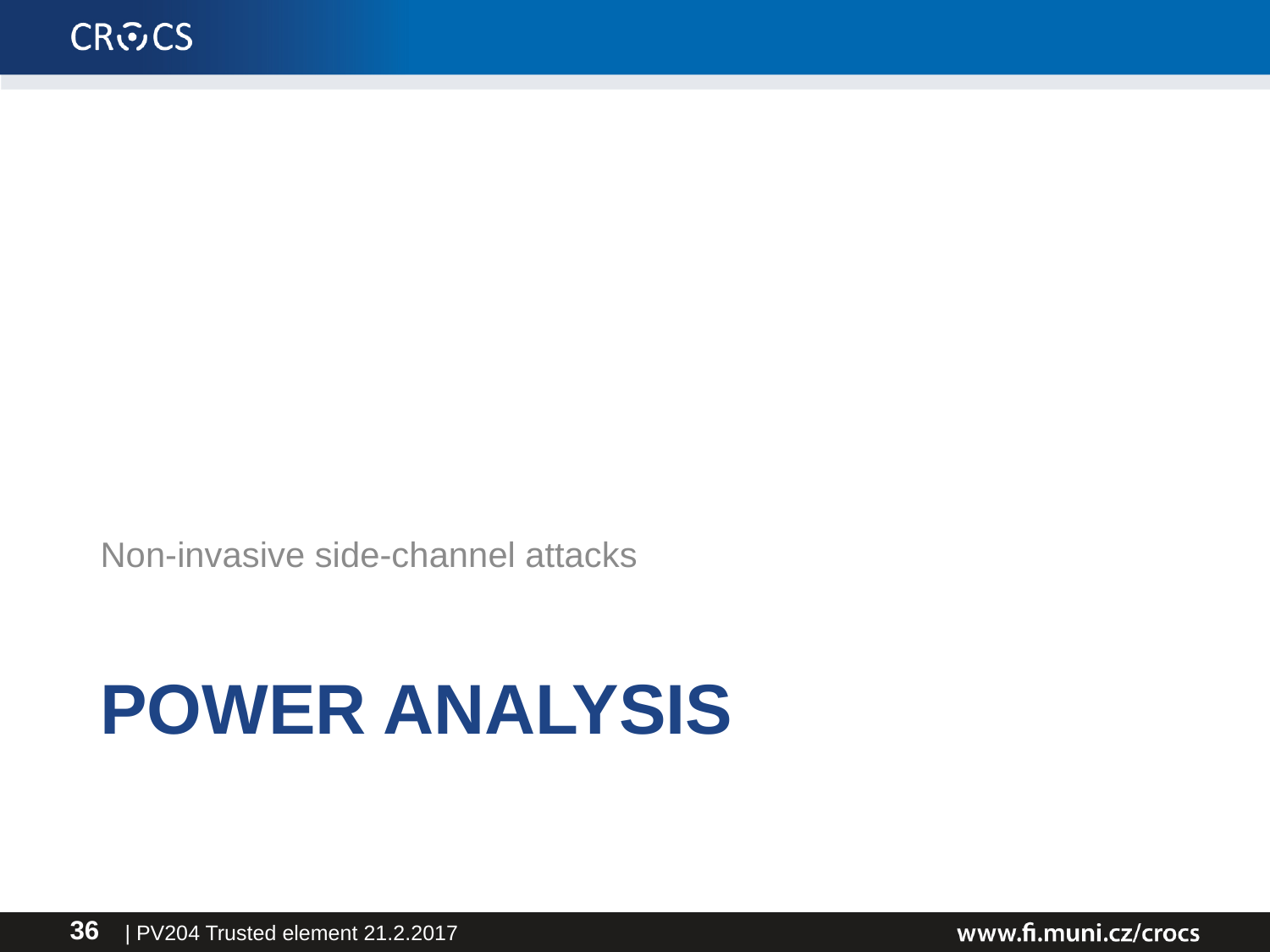

Non-invasive side-channel attacks
# Power analysis
| PV204 Trusted element 21.2.2017
36